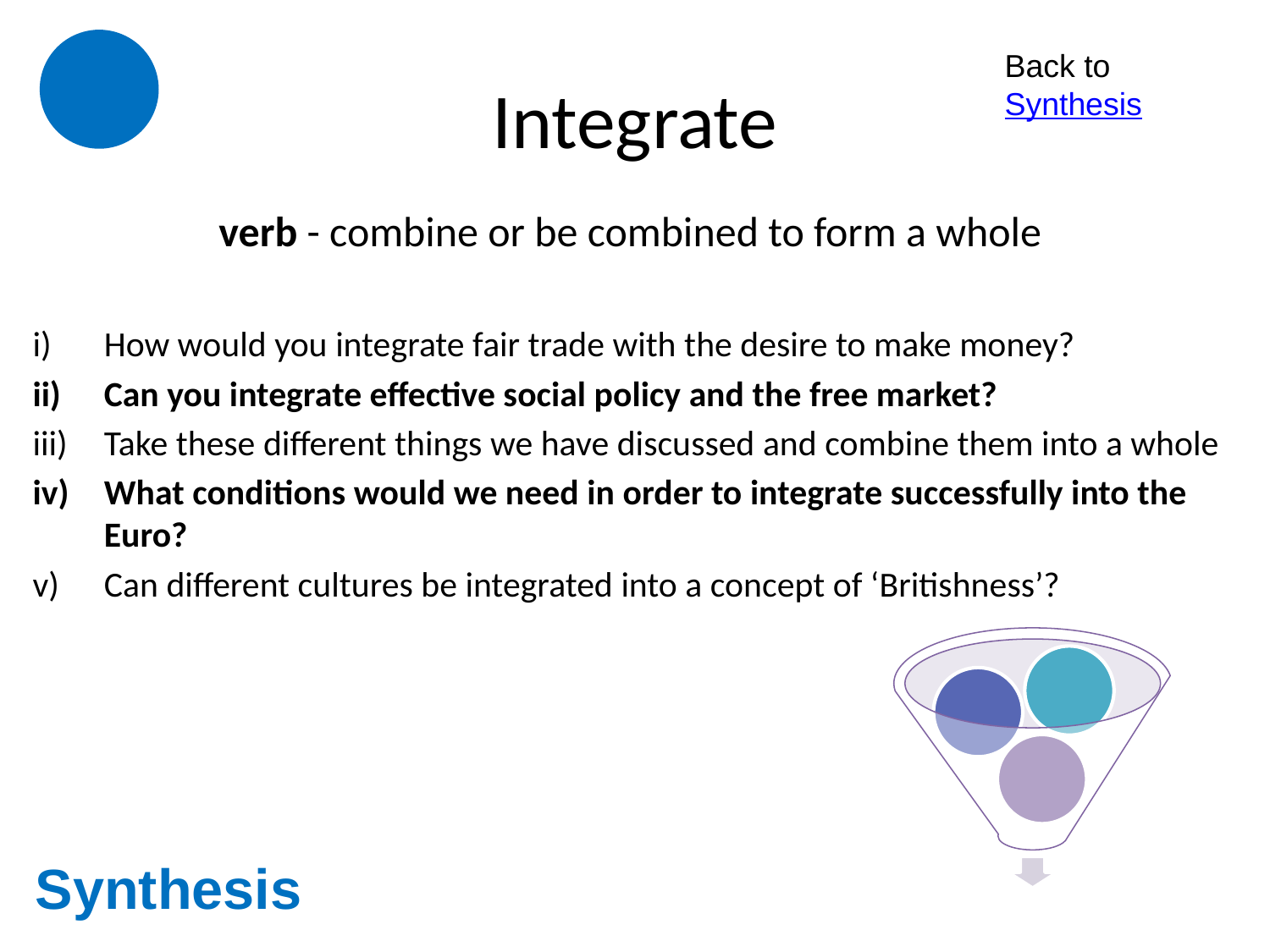

# Integrate
Back to Synthesis
verb - combine or be combined to form a whole

How would you integrate fair trade with the desire to make money?
Can you integrate effective social policy and the free market?
Take these different things we have discussed and combine them into a whole
What conditions would we need in order to integrate successfully into the Euro?
Can different cultures be integrated into a concept of ‘Britishness’?

Synthesis